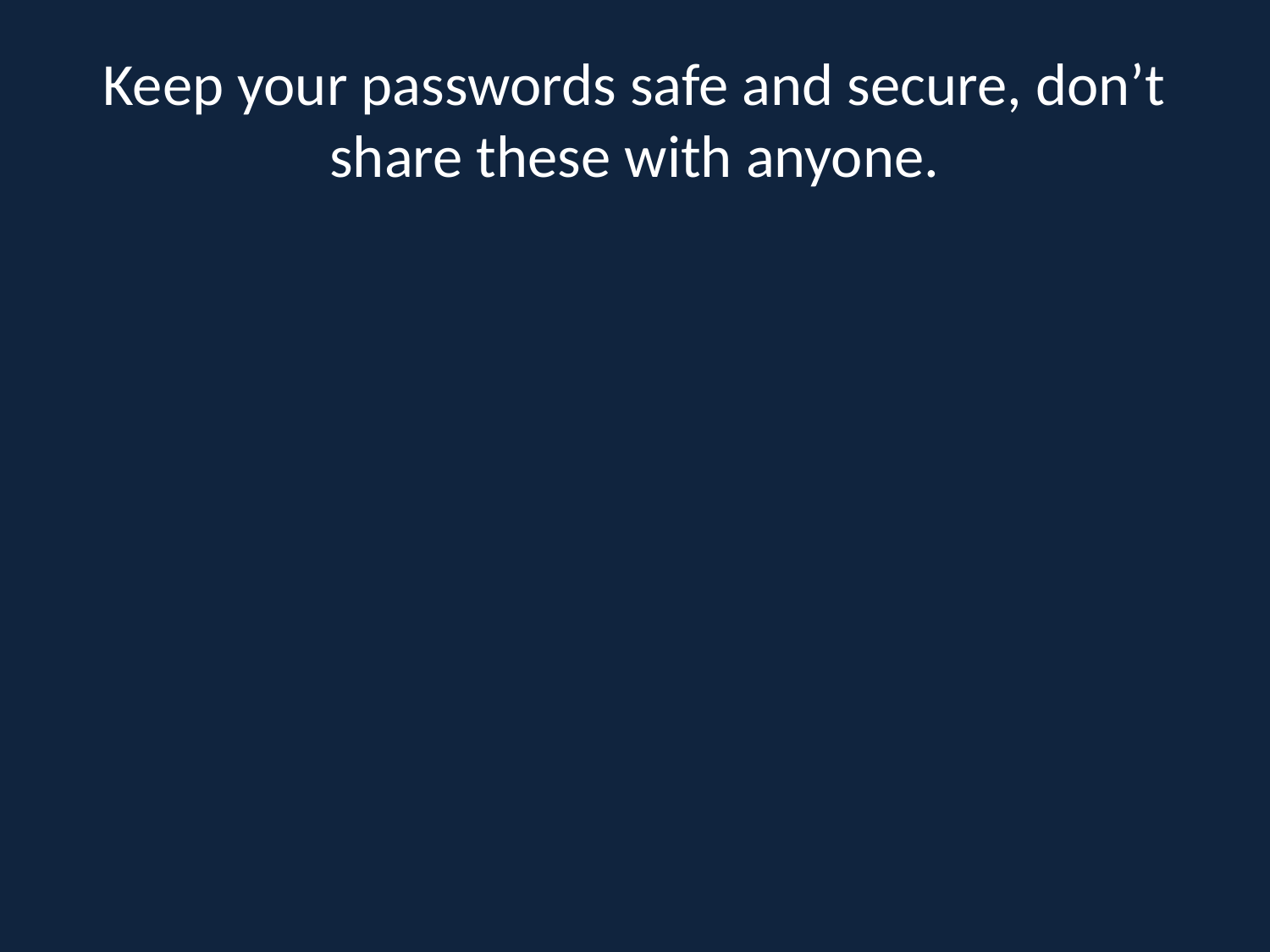

# Keep your passwords safe and secure, don’t share these with anyone.